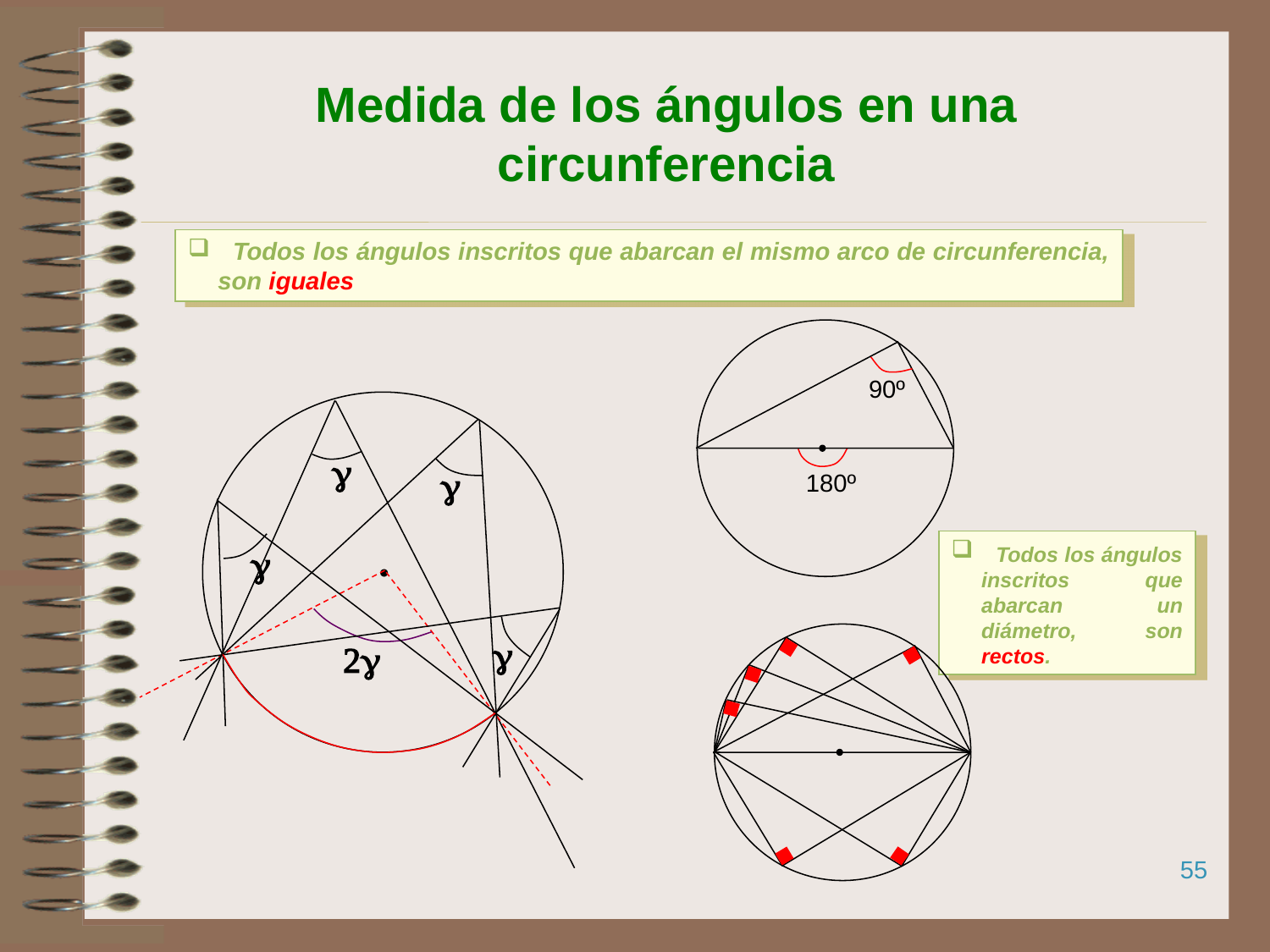

Medida de los ángulos en una circunferencia
  Todos los ángulos inscritos que abarcan el mismo arco de circunferencia, son iguales

90º

γ

γ

γ

γ
2γ

180º
  Todos los ángulos inscritos que abarcan un diámetro, son rectos.

55